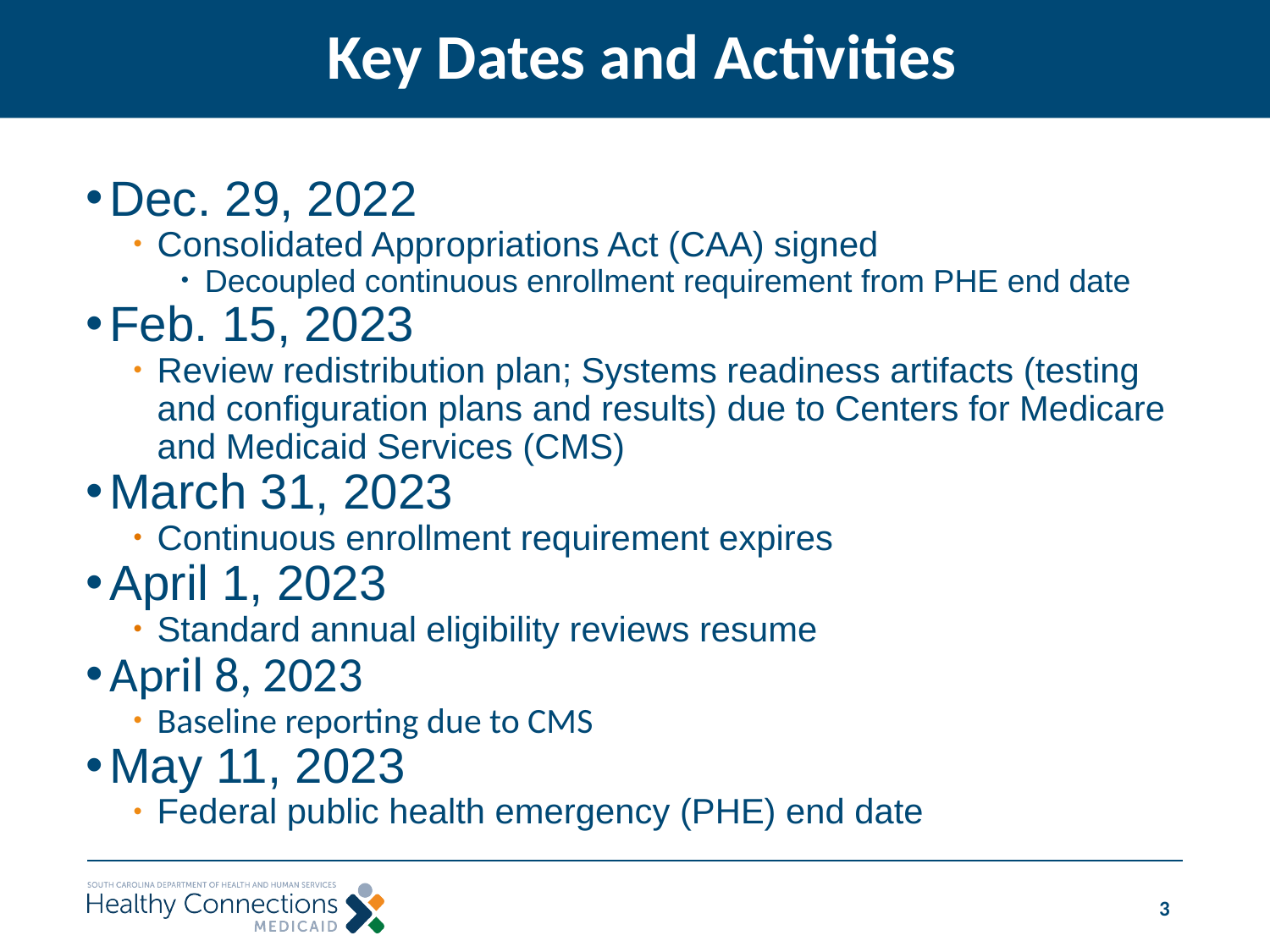

# Key Dates and Activities
Dec. 29, 2022
Consolidated Appropriations Act (CAA) signed
Decoupled continuous enrollment requirement from PHE end date
Feb. 15, 2023
Review redistribution plan; Systems readiness artifacts (testing and configuration plans and results) due to Centers for Medicare and Medicaid Services (CMS)
March 31, 2023
Continuous enrollment requirement expires
April 1, 2023
Standard annual eligibility reviews resume
April 8, 2023
Baseline reporting due to CMS
May 11, 2023
Federal public health emergency (PHE) end date

3